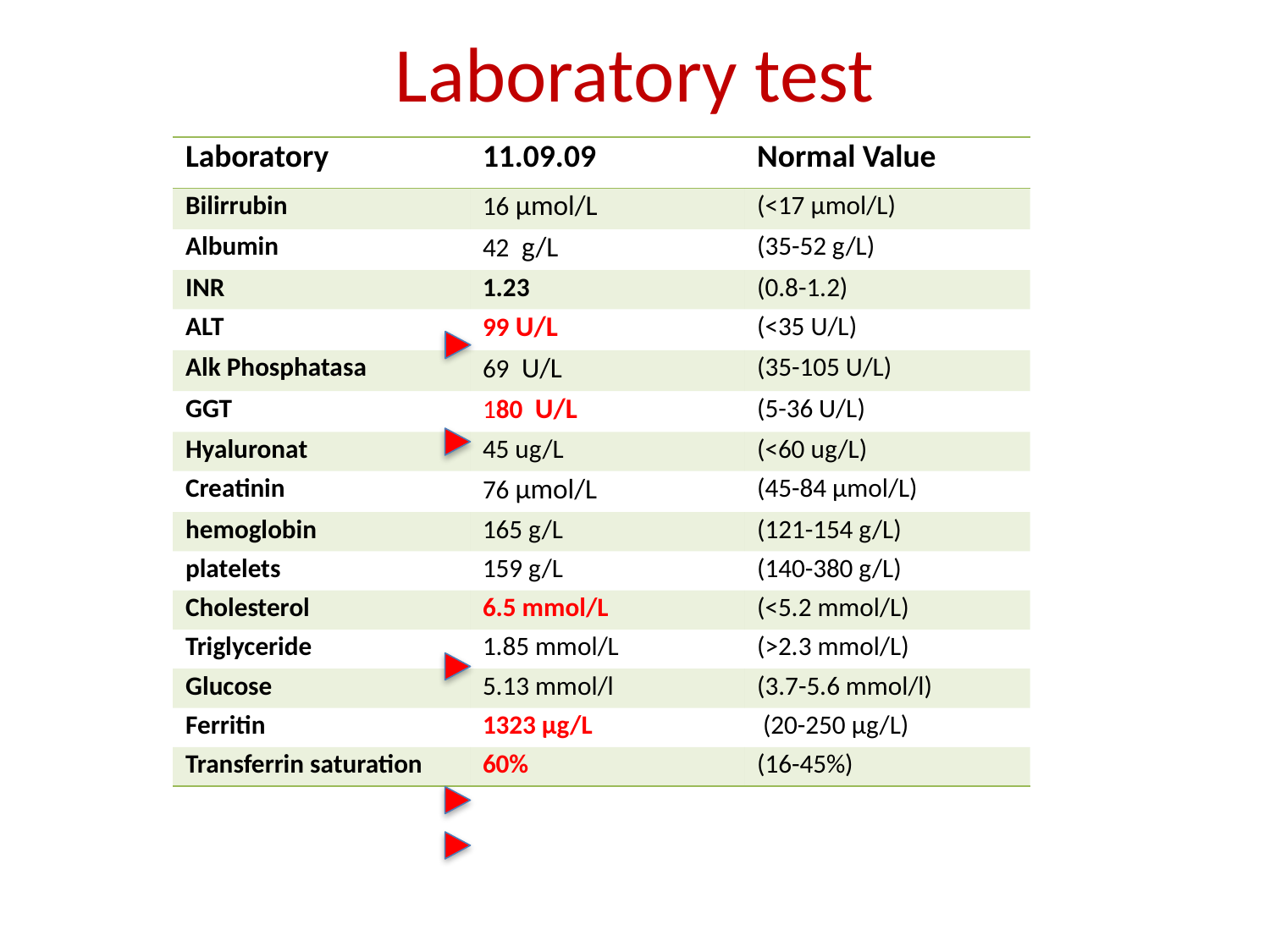

# Laboratory test
| Laboratory | 11.09.09 | Normal Value |
| --- | --- | --- |
| Bilirrubin | 16 μmol/L | (<17 μmol/L) |
| Albumin | 42 g/L | (35-52 g/L) |
| INR | 1.23 | (0.8-1.2) |
| ALT | 99 U/L | (<35 U/L) |
| Alk Phosphatasa | 69 U/L | (35-105 U/L) |
| GGT | 180 U/L | (5-36 U/L) |
| Hyaluronat | 45 ug/L | (<60 ug/L) |
| Creatinin | 76 μmol/L | (45-84 μmol/L) |
| hemoglobin | 165 g/L | (121-154 g/L) |
| platelets | 159 g/L | (140-380 g/L) |
| Cholesterol | 6.5 mmol/L | (<5.2 mmol/L) |
| Triglyceride | 1.85 mmol/L | (>2.3 mmol/L) |
| Glucose | 5.13 mmol/l | (3.7-5.6 mmol/l) |
| Ferritin | 1323 μg/L | (20-250 μg/L) |
| Transferrin saturation | 60% | (16-45%) |